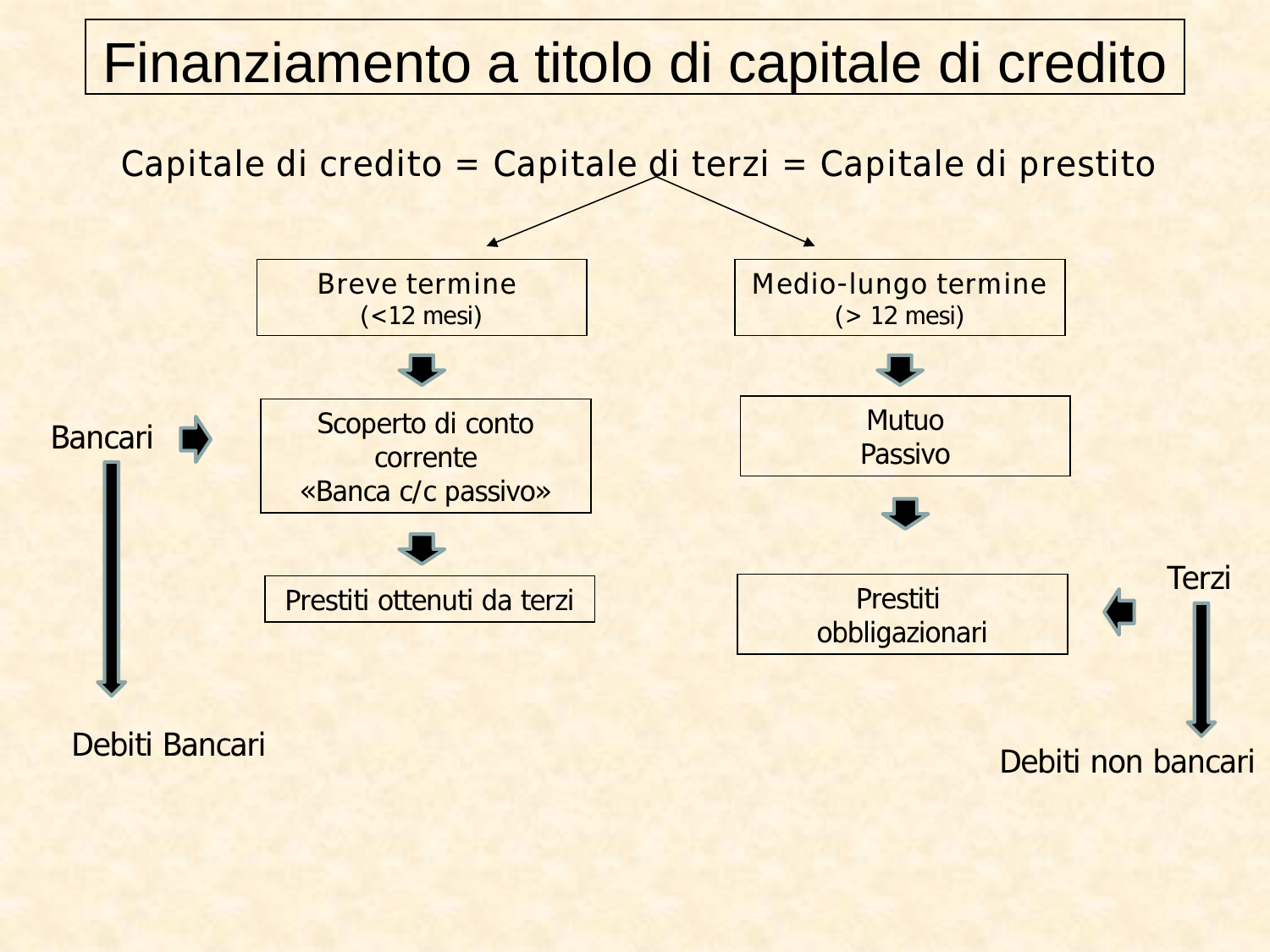

Finanziamento a titolo di capitale di credito
#
 Capitale di credito = Capitale di terzi = Capitale di prestito

Breve termine
(<12 mesi)
Medio-lungo termine
(> 12 mesi)

Mutuo
Passivo
Scoperto di conto corrente
«Banca c/c passivo»
Bancari

Terzi

Prestiti
obbligazionari
Prestiti ottenuti da terzi

Debiti Bancari
Debiti non bancari